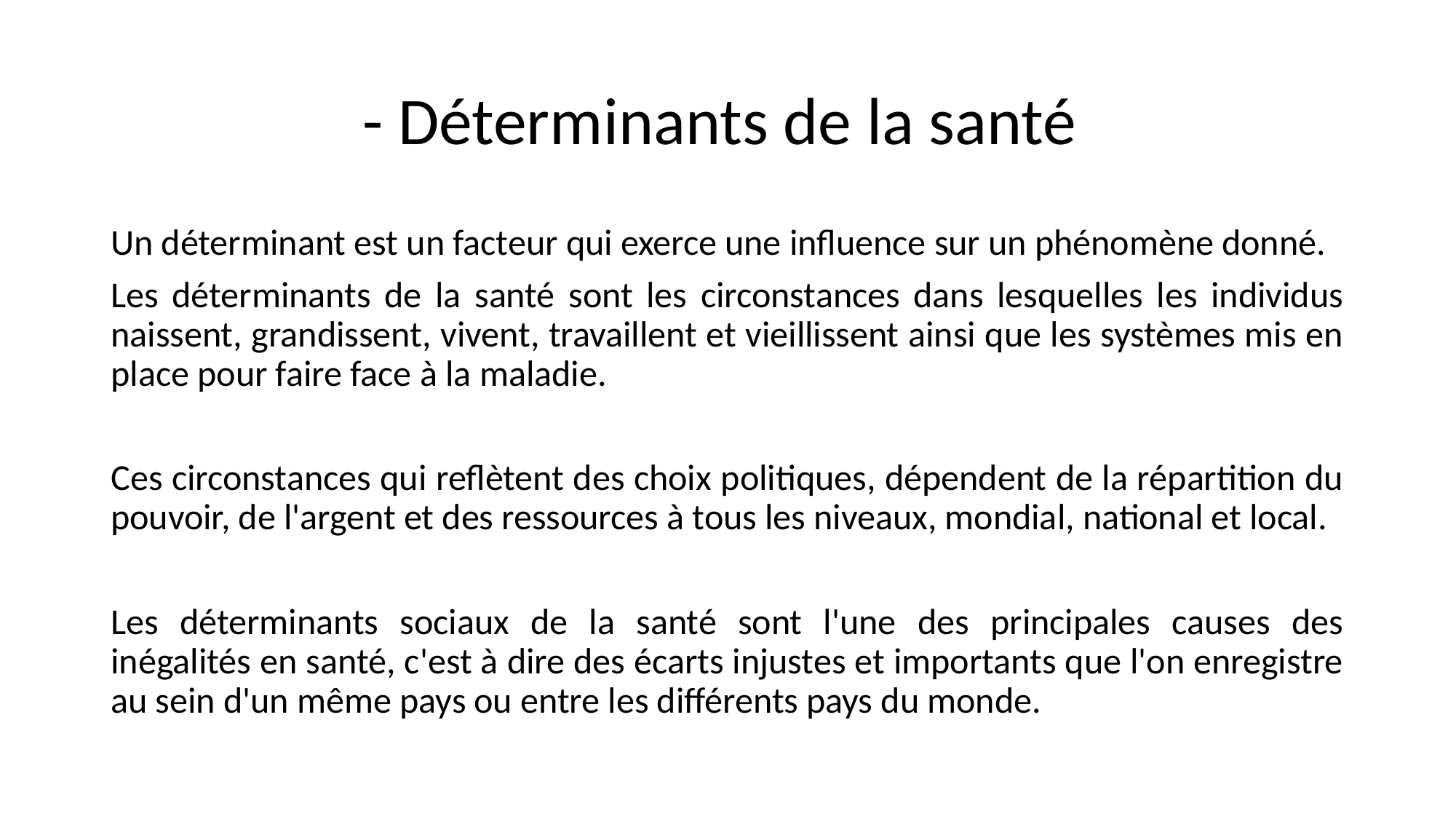

# - Déterminants de la santé
Un déterminant est un facteur qui exerce une influence sur un phénomène donné.
Les déterminants de la santé sont les circonstances dans lesquelles les individus naissent, grandissent, vivent, travaillent et vieillissent ainsi que les systèmes mis en place pour faire face à la maladie.

Ces circonstances qui reflètent des choix politiques, dépendent de la répartition du pouvoir, de l'argent et des ressources à tous les niveaux, mondial, national et local.

Les déterminants sociaux de la santé sont l'une des principales causes des inégalités en santé, c'est à dire des écarts injustes et importants que l'on enregistre au sein d'un même pays ou entre les différents pays du monde.